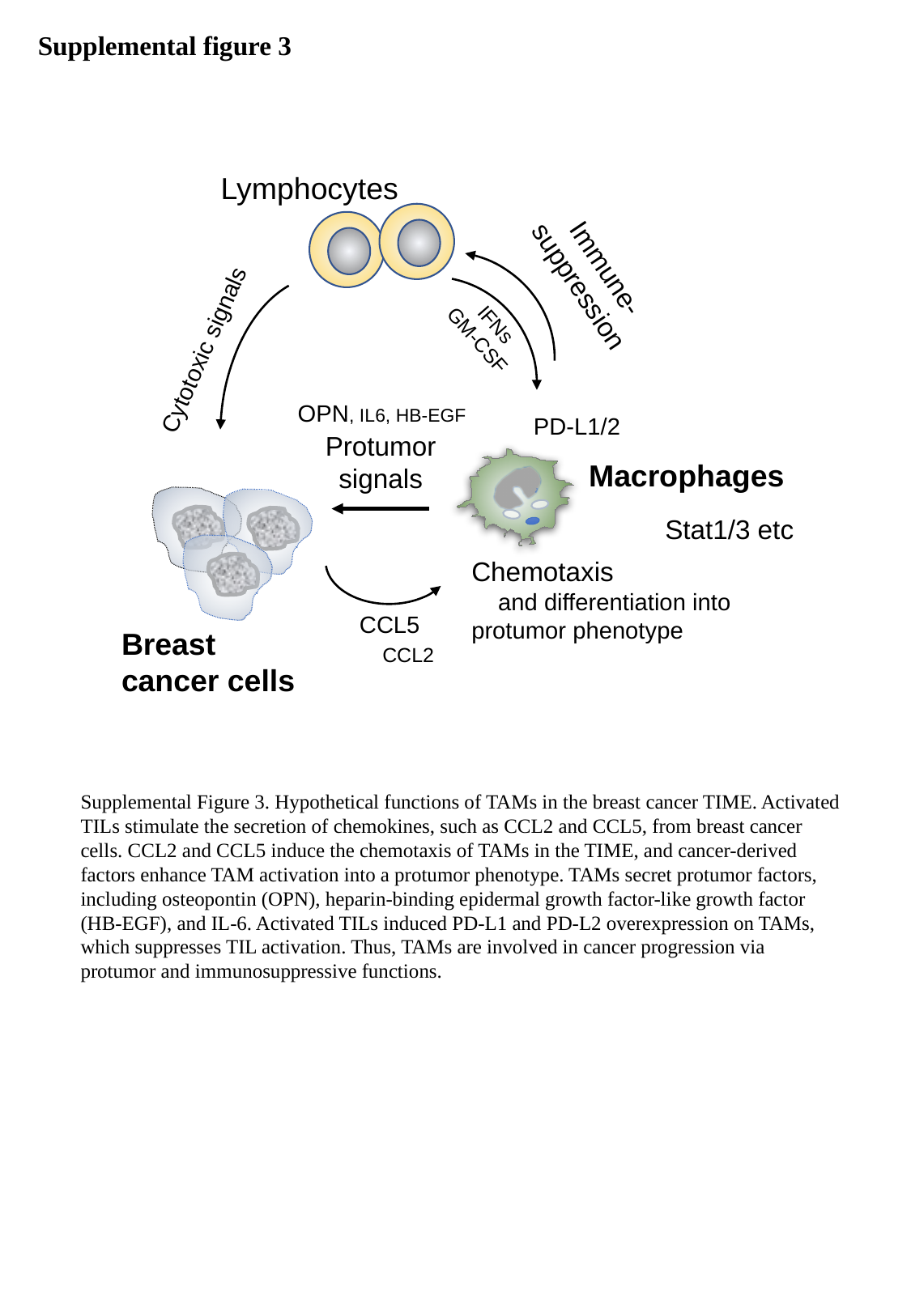

Supplemental figure 3
Lymphocytes

Immune-suppression

IFNs
GM-CSF
Cytotoxic signals
OPN, IL6, HB-EGF
PD-L1/2
Protumor signals

Macrophages

Stat1/3 etc

Chemotaxis
    and differentiation into protumor phenotype

CCL5
Breast
cancer cells
CCL2
Supplemental Figure 3. Hypothetical functions of TAMs in the breast cancer TIME. Activated TILs stimulate the secretion of chemokines, such as CCL2 and CCL5, from breast cancer cells. CCL2 and CCL5 induce the chemotaxis of TAMs in the TIME, and cancer-derived factors enhance TAM activation into a protumor phenotype. TAMs secret protumor factors, including osteopontin (OPN), heparin-binding epidermal growth factor-like growth factor (HB-EGF), and IL-6. Activated TILs induced PD-L1 and PD-L2 overexpression on TAMs, which suppresses TIL activation. Thus, TAMs are involved in cancer progression via protumor and immunosuppressive functions.